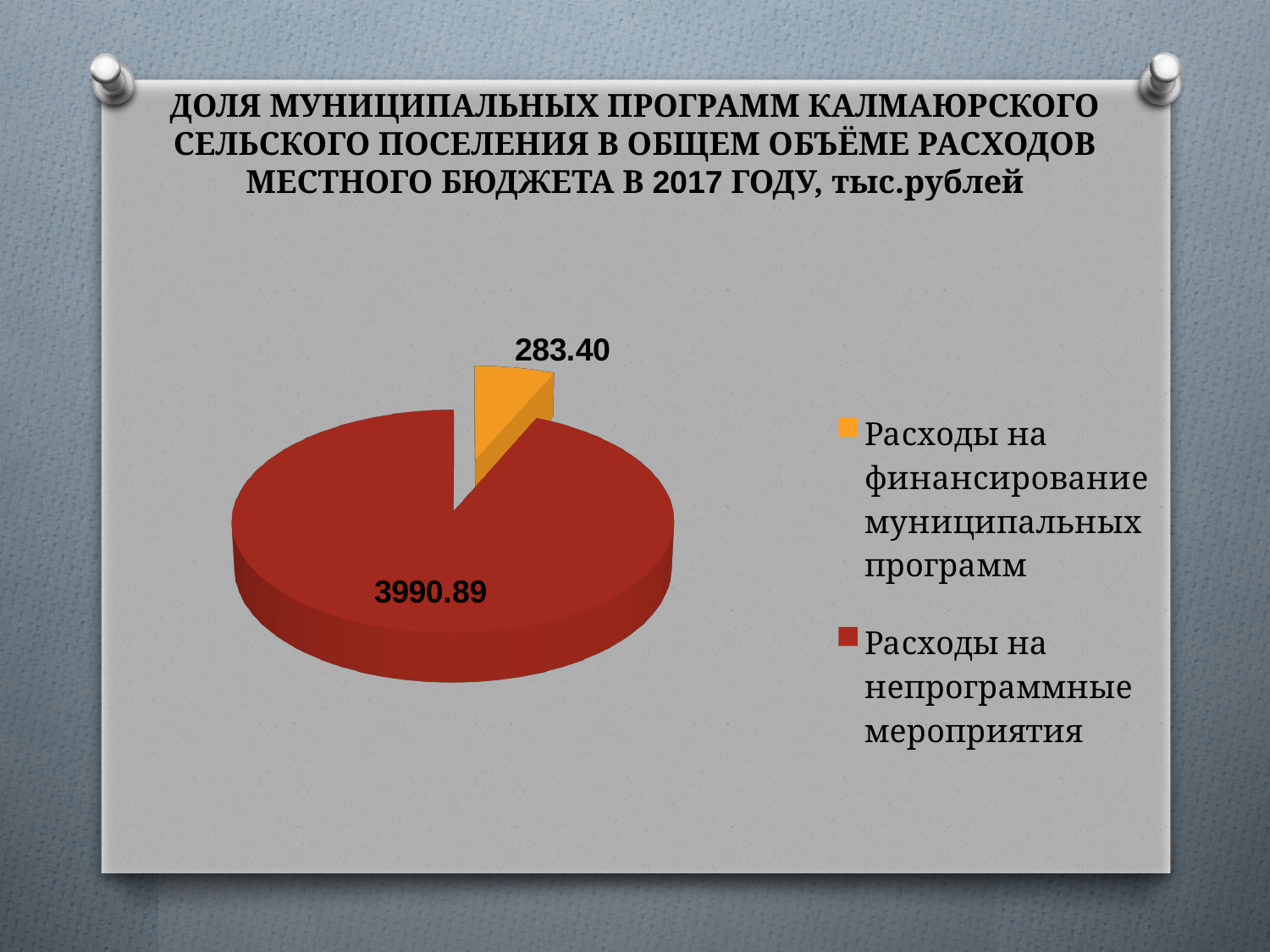

# ДОЛЯ МУНИЦИПАЛЬНЫХ ПРОГРАММ КАЛМАЮРСКОГО СЕЛЬСКОГО ПОСЕЛЕНИЯ В ОБЩЕМ ОБЪЁМЕ РАСХОДОВ МЕСТНОГО БЮДЖЕТА В 2017 ГОДУ, тыс.рублей

[unsupported chart]